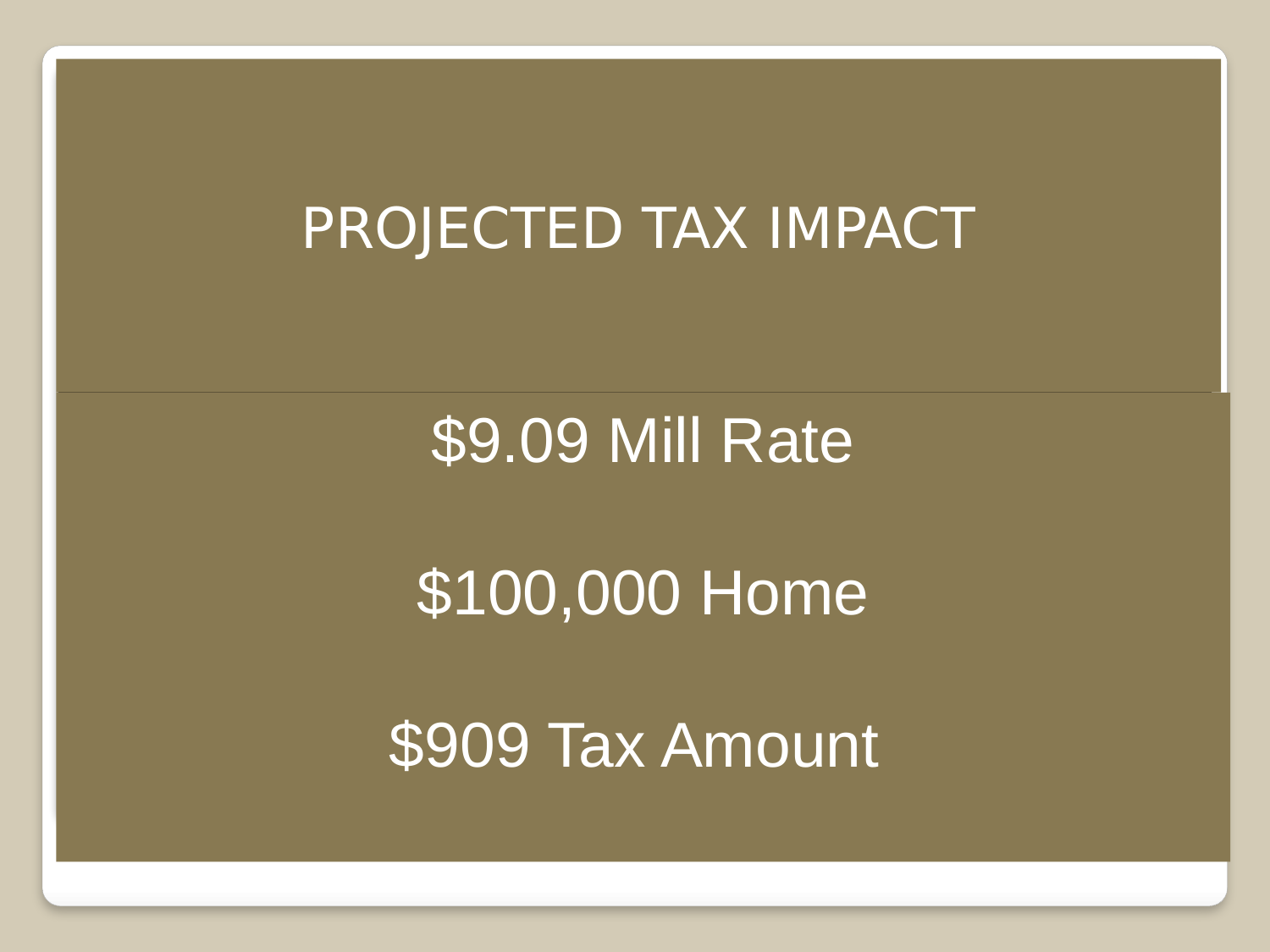

PROJECTED TAX IMPACT
$9.09 Mill Rate

$100,000 Home

$909 Tax Amount